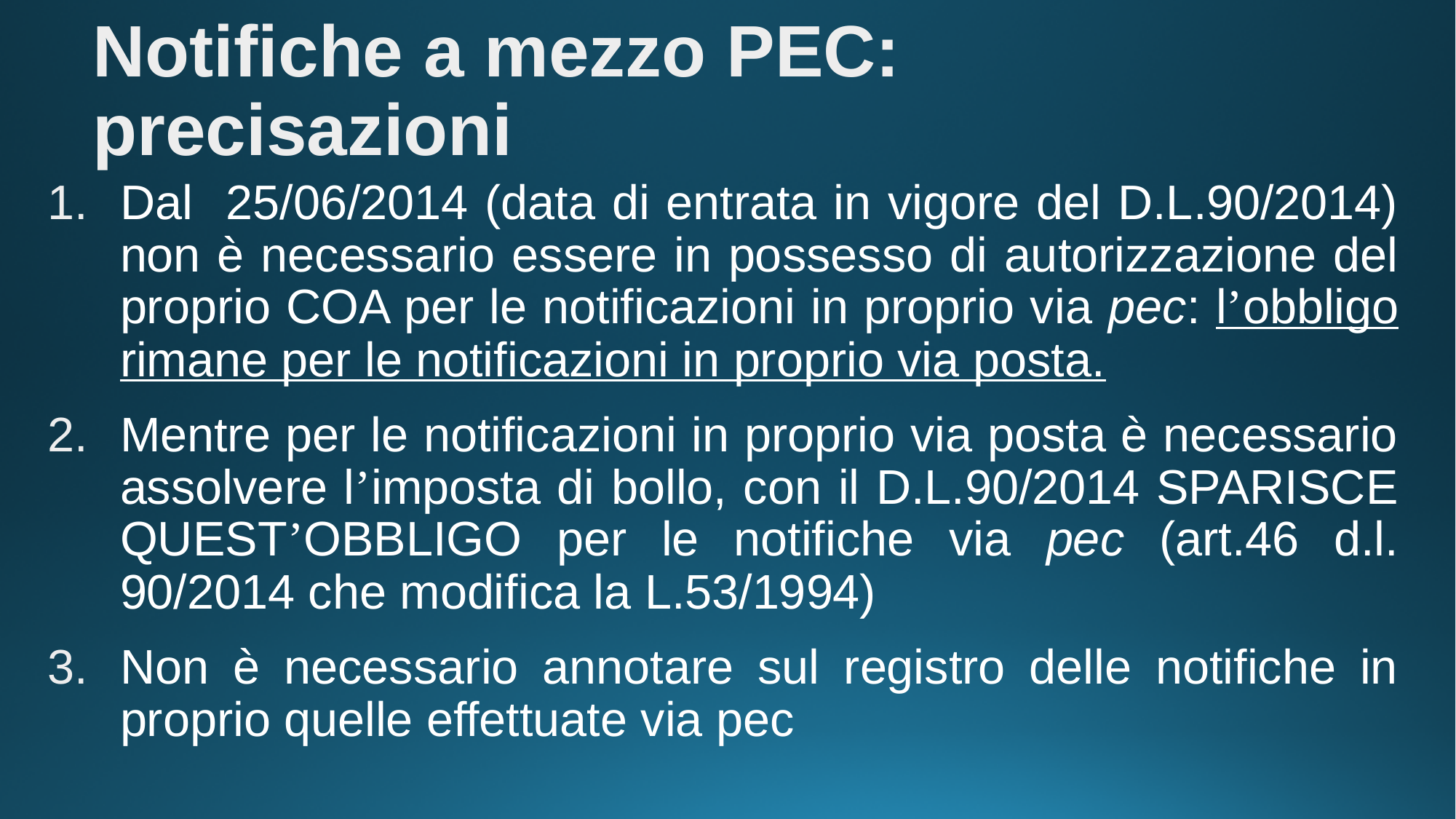

Notifiche a mezzo PEC: precisazioni
Dal  25/06/2014 (data di entrata in vigore del D.L.90/2014) non è necessario essere in possesso di autorizzazione del proprio COA per le notificazioni in proprio via pec: l’obbligo rimane per le notificazioni in proprio via posta.
Mentre per le notificazioni in proprio via posta è necessario assolvere l’imposta di bollo, con il D.L.90/2014 SPARISCE QUEST’OBBLIGO per le notifiche via pec (art.46 d.l. 90/2014 che modifica la L.53/1994)
Non è necessario annotare sul registro delle notifiche in proprio quelle effettuate via pec